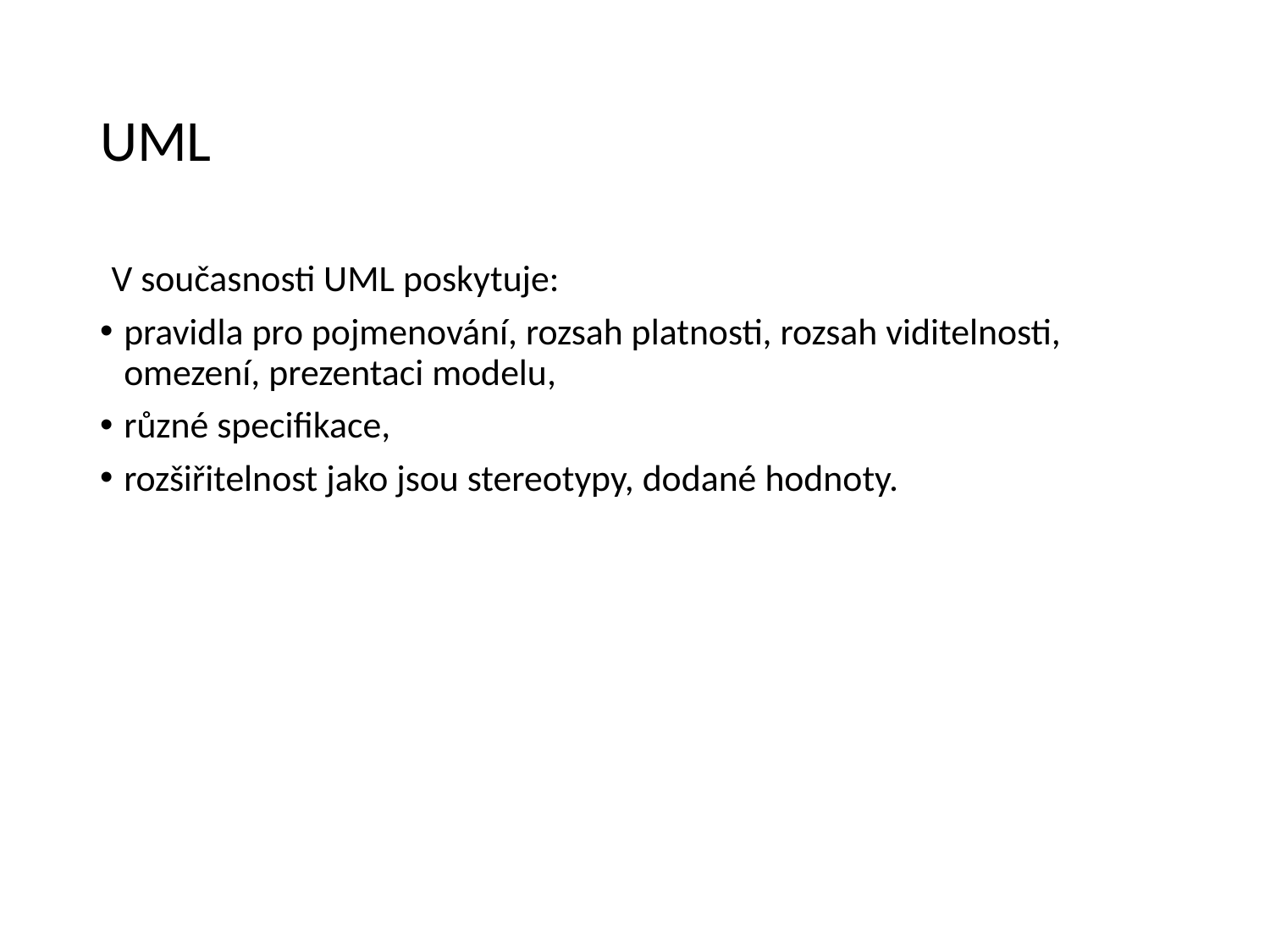

# UML
V současnosti UML poskytuje:
pravidla pro pojmenování, rozsah platnosti, rozsah viditelnosti, omezení, prezentaci modelu,
různé specifikace,
rozšiřitelnost jako jsou stereotypy, dodané hodnoty.